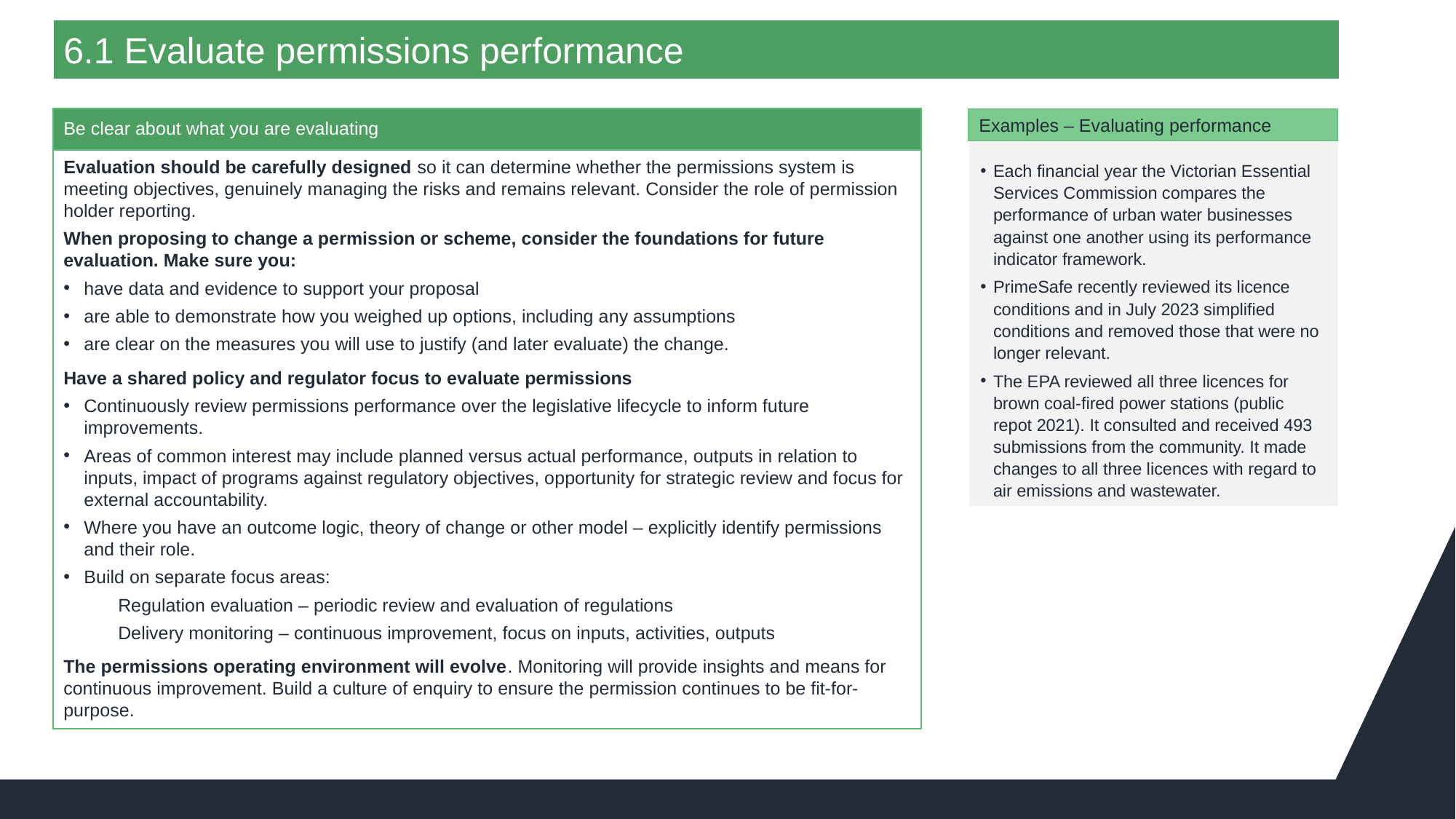

6.1 Evaluate permissions performance
#
Be clear about what you are evaluating
Examples – Evaluating performance
Each financial year the Victorian Essential Services Commission compares the performance of urban water businesses against one another using its performance indicator framework.
PrimeSafe recently reviewed its licence conditions and in July 2023 simplified conditions and removed those that were no longer relevant.
The EPA reviewed all three licences for brown coal-fired power stations (public repot 2021). It consulted and received 493 submissions from the community. It made changes to all three licences with regard to air emissions and wastewater.
Evaluation should be carefully designed so it can determine whether the permissions system is meeting objectives, genuinely managing the risks and remains relevant. Consider the role of permission holder reporting.
When proposing to change a permission or scheme, consider the foundations for future evaluation. Make sure you:
have data and evidence to support your proposal
are able to demonstrate how you weighed up options, including any assumptions
are clear on the measures you will use to justify (and later evaluate) the change.
Have a shared policy and regulator focus to evaluate permissions
Continuously review permissions performance over the legislative lifecycle to inform future improvements.
Areas of common interest may include planned versus actual performance, outputs in relation to inputs, impact of programs against regulatory objectives, opportunity for strategic review and focus for external accountability.
Where you have an outcome logic, theory of change or other model – explicitly identify permissions and their role.
Build on separate focus areas:
Regulation evaluation – periodic review and evaluation of regulations
Delivery monitoring – continuous improvement, focus on inputs, activities, outputs
The permissions operating environment will evolve. Monitoring will provide insights and means for continuous improvement. Build a culture of enquiry to ensure the permission continues to be fit-for-purpose.